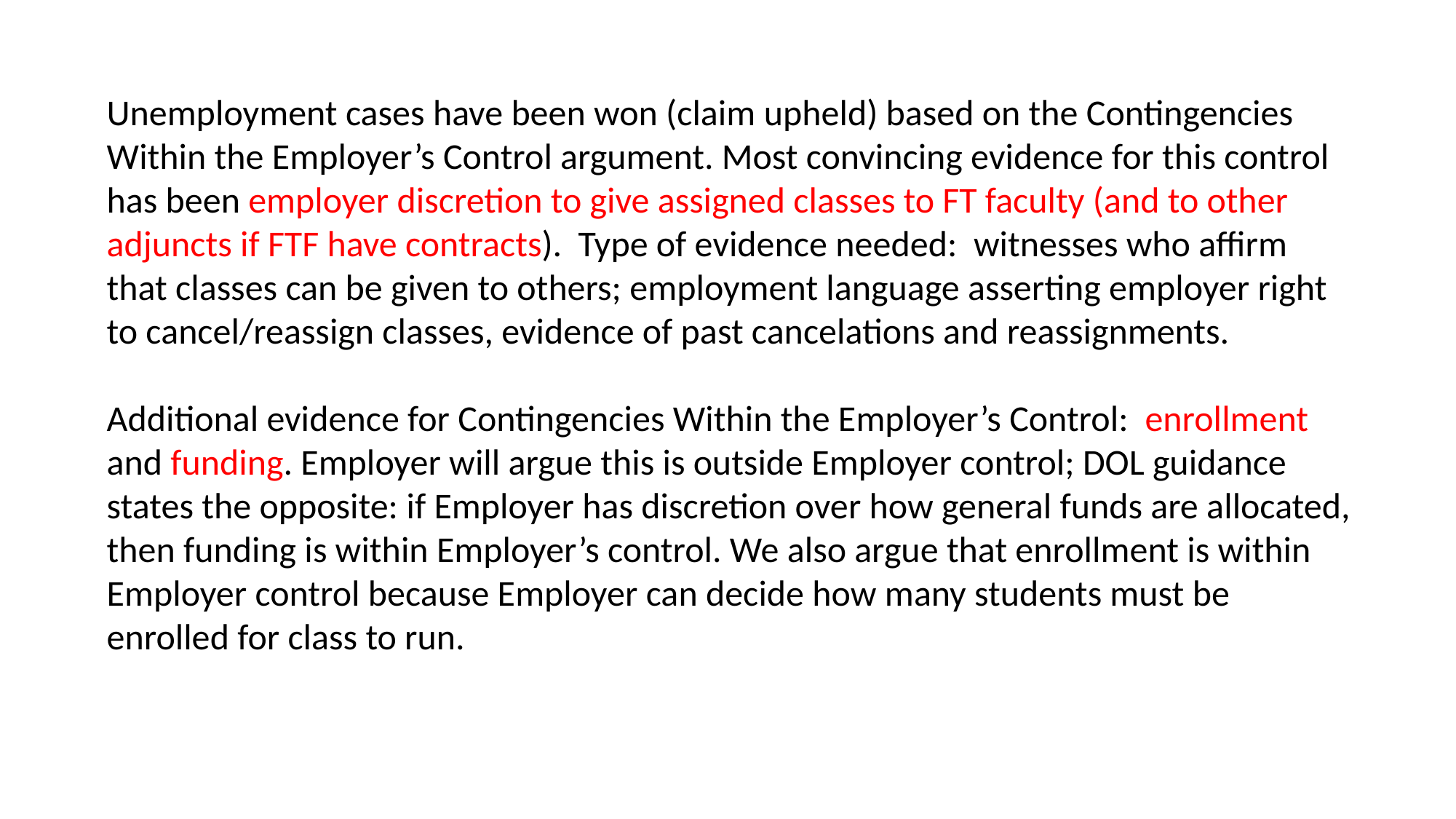

Unemployment cases have been won (claim upheld) based on the Contingencies Within the Employer’s Control argument. Most convincing evidence for this control has been employer discretion to give assigned classes to FT faculty (and to other adjuncts if FTF have contracts).  Type of evidence needed:  witnesses who affirm that classes can be given to others; employment language asserting employer right to cancel/reassign classes, evidence of past cancelations and reassignments.

Additional evidence for Contingencies Within the Employer’s Control:  enrollment and funding. Employer will argue this is outside Employer control; DOL guidance states the opposite: if Employer has discretion over how general funds are allocated, then funding is within Employer’s control. We also argue that enrollment is within Employer control because Employer can decide how many students must be enrolled for class to run.